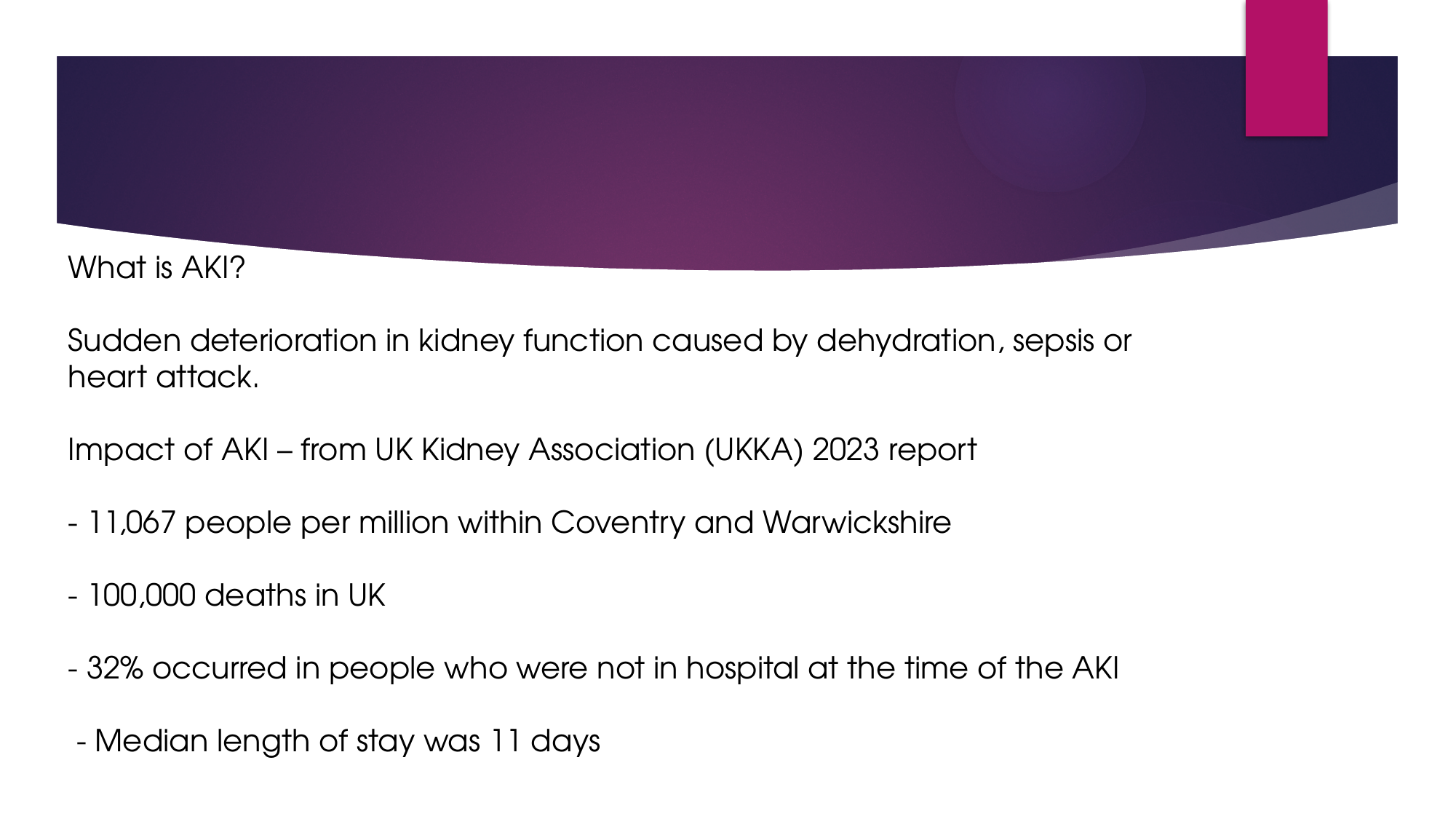

# What is AKI? Sudden deterioration in kidney function caused by dehydration, sepsis or heart attack. Impact of AKI – from UK Kidney Association (UKKA) 2023 report - 11,067 people per million within Coventry and Warwickshire - 100,000 deaths in UK - 32% occurred in people who were not in hospital at the time of the AKI - Median length of stay was 11 days